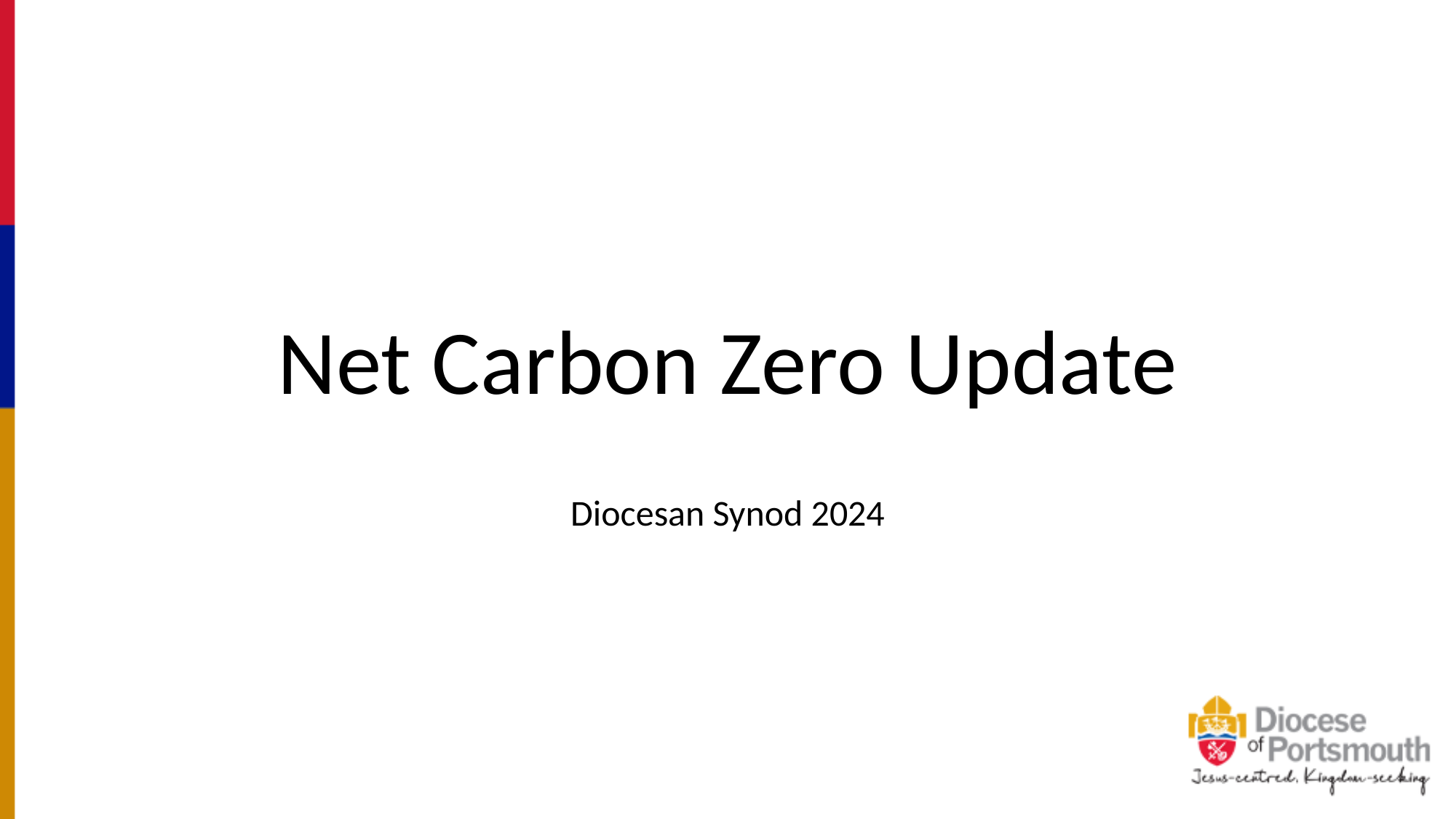

# Net Carbon Zero Update

Diocesan Synod 2024